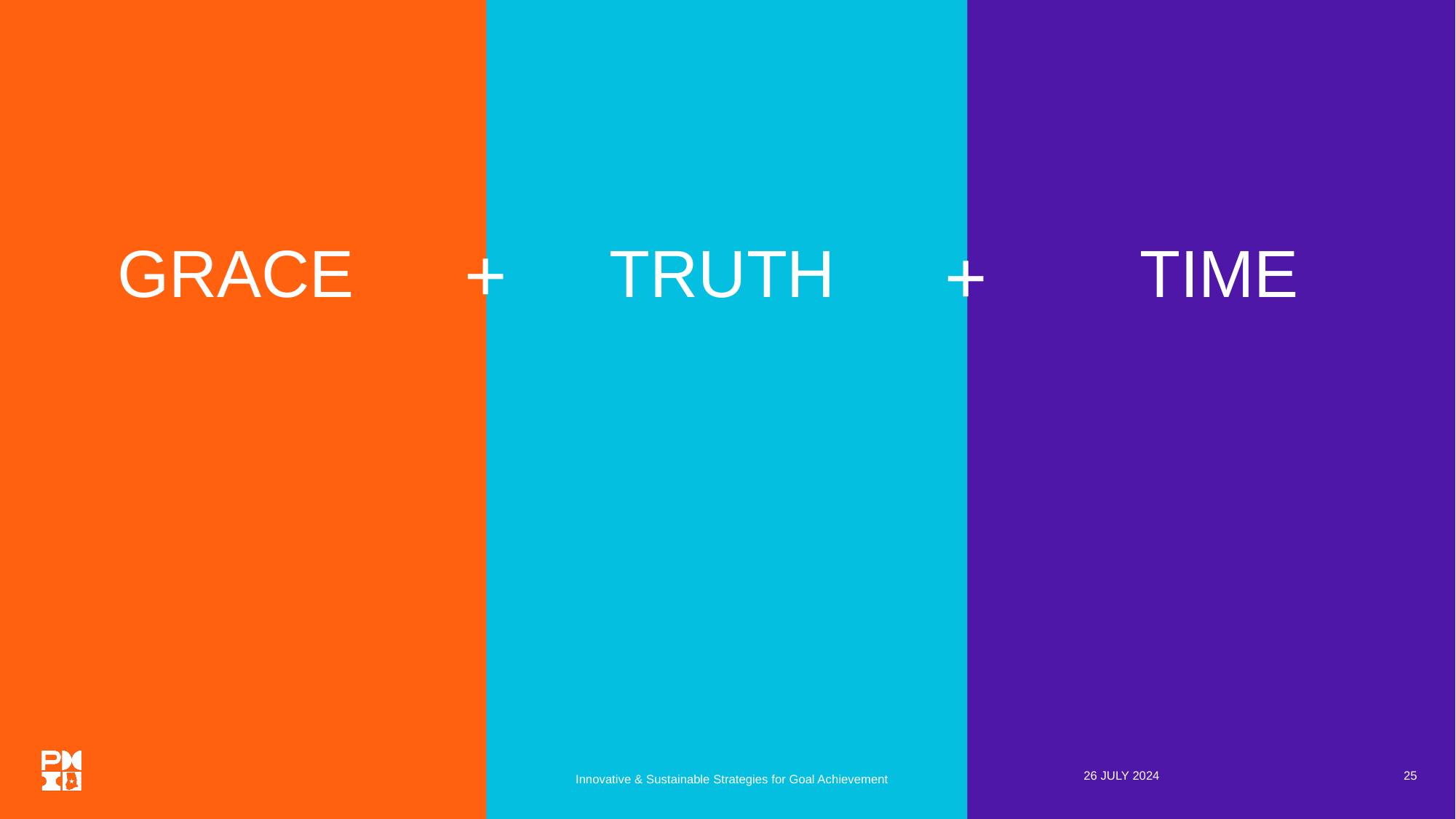

+
+
TRUTH
TIME
GRACE
26 July 2024
25
Innovative & Sustainable Strategies for Goal Achievement